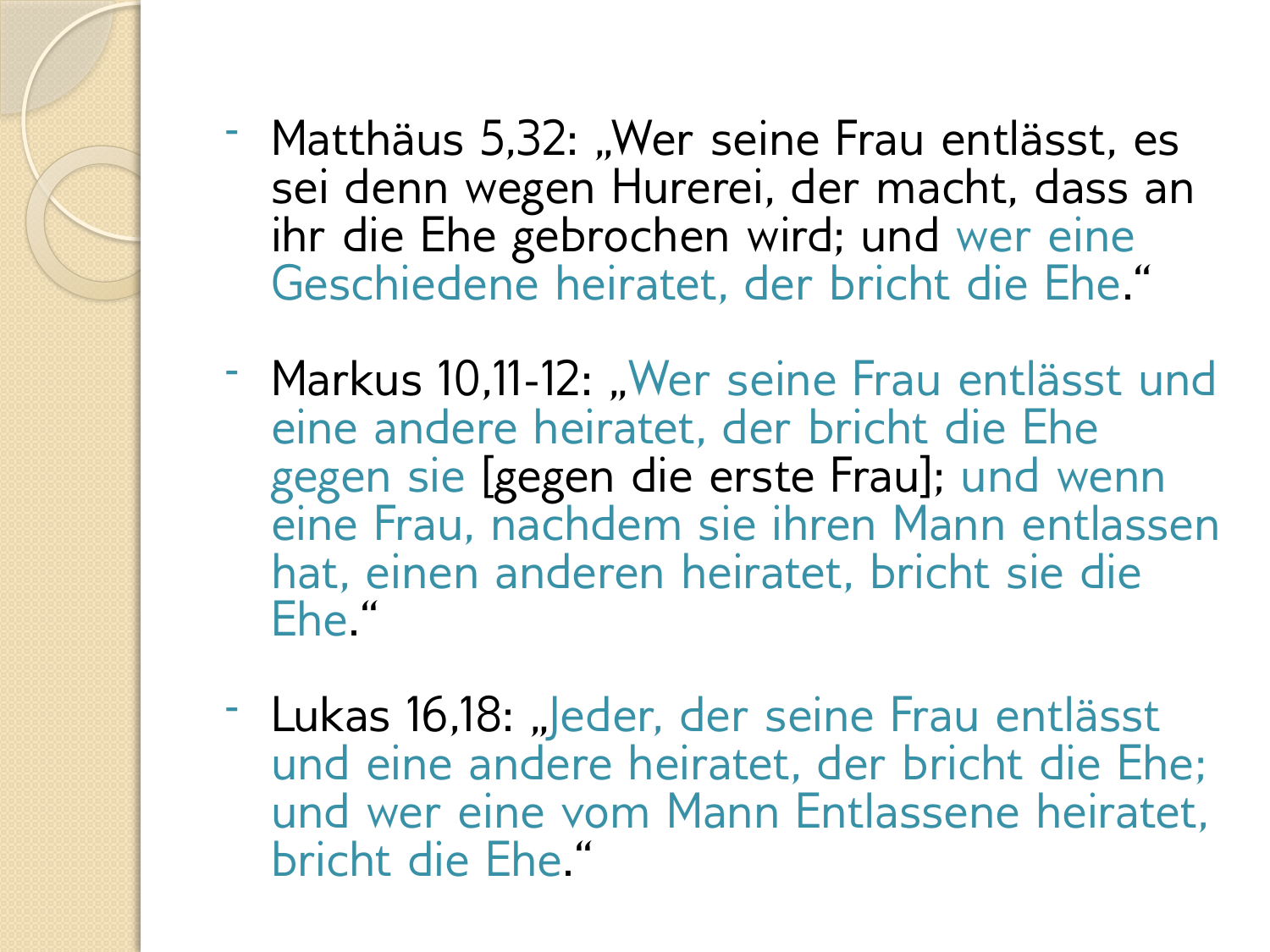

#
Matthäus 5,32: „Wer seine Frau entlässt, es sei denn wegen Hurerei, der macht, dass an ihr die Ehe gebrochen wird; und wer eine Geschiedene heiratet, der bricht die Ehe.“
Markus 10,11-12: „Wer seine Frau entlässt und eine andere heiratet, der bricht die Ehe gegen sie [gegen die erste Frau]; und wenn eine Frau, nachdem sie ihren Mann entlassen hat, einen anderen heiratet, bricht sie die Ehe.“
Lukas 16,18: „Jeder, der seine Frau entlässt und eine andere heiratet, der bricht die Ehe; und wer eine vom Mann Entlassene heiratet, bricht die Ehe.“